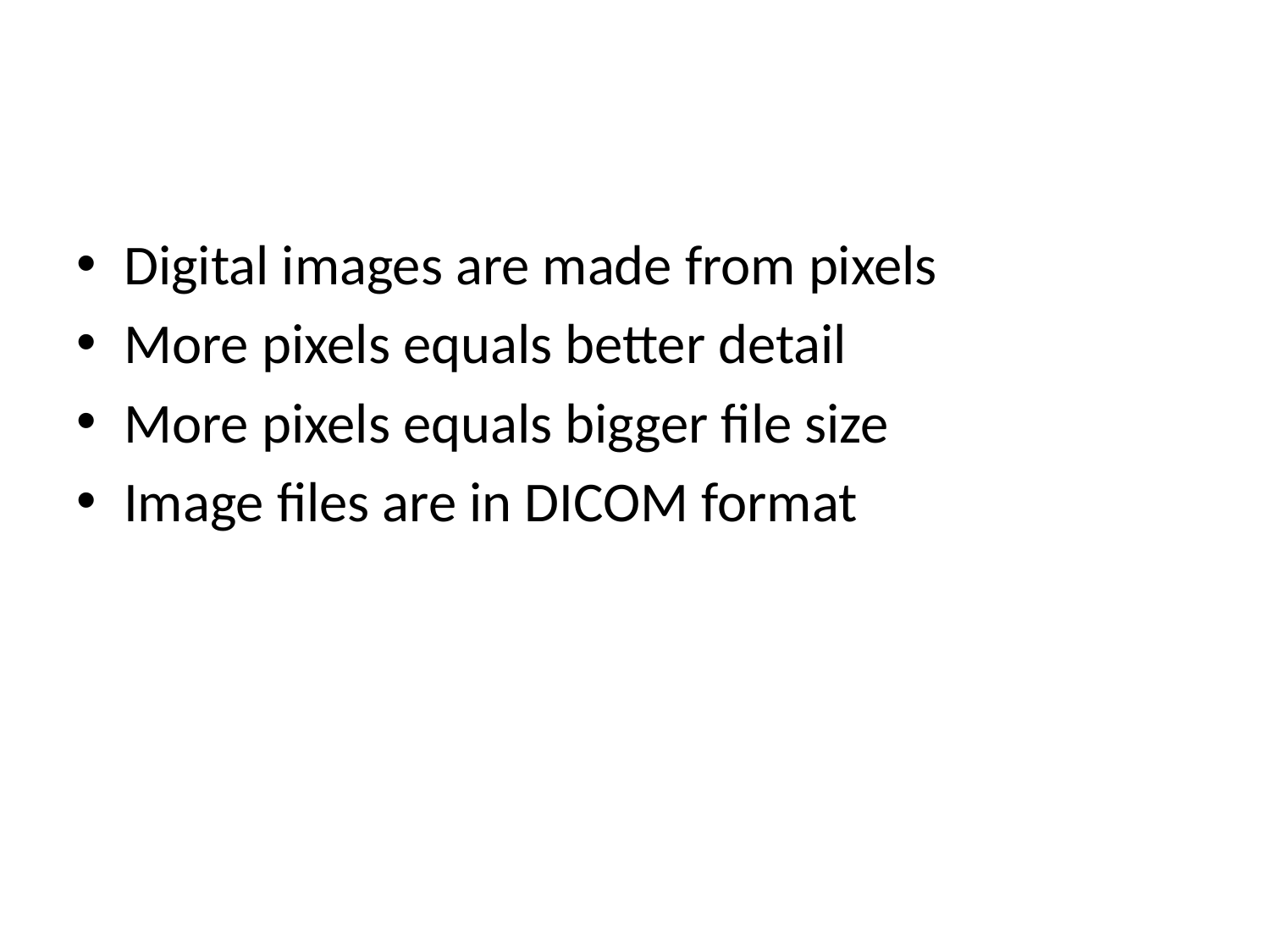

#
Digital images are made from pixels
More pixels equals better detail
More pixels equals bigger file size
Image files are in DICOM format